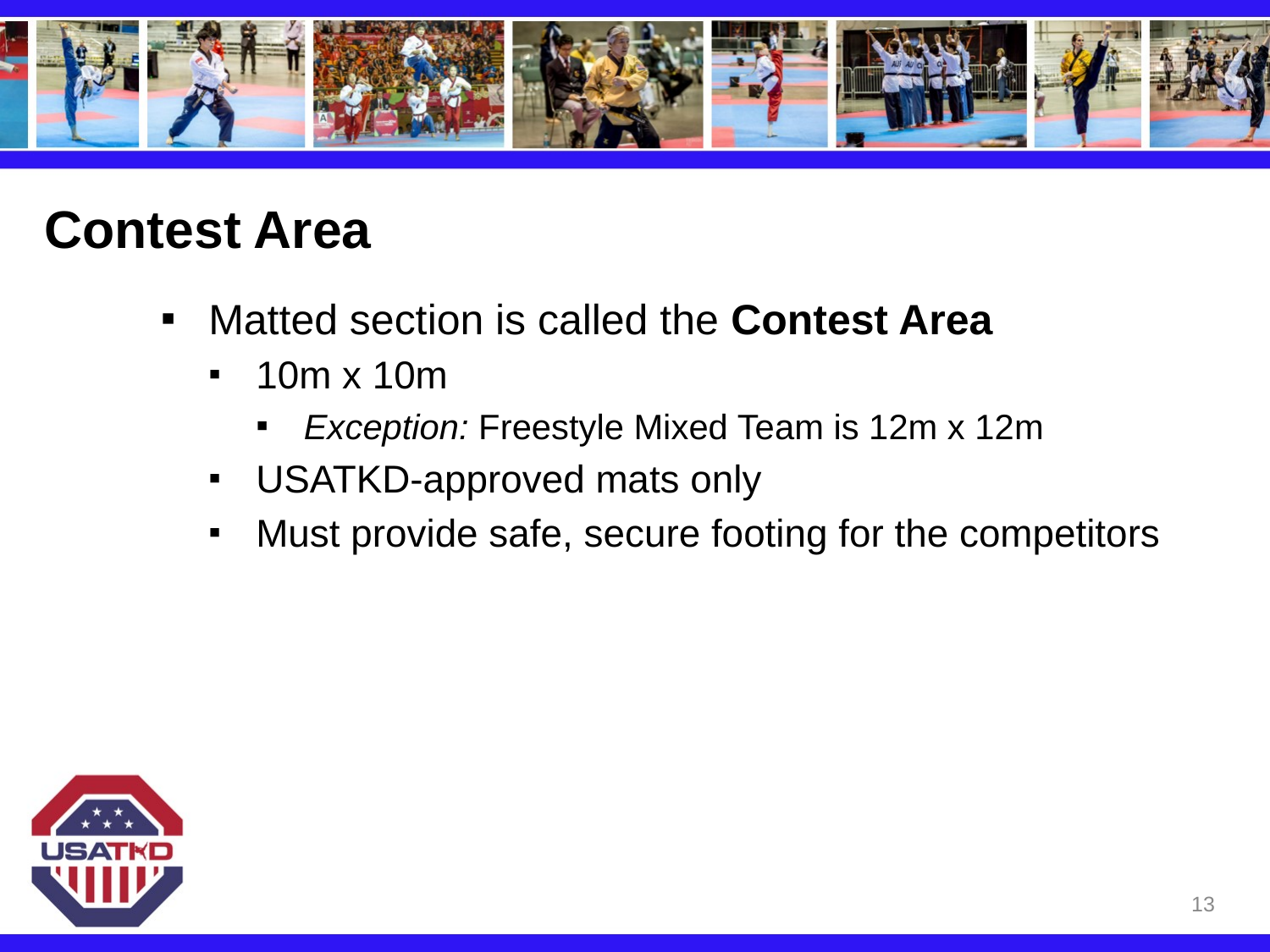

# Contest Area
Matted section is called the Contest Area
10m x 10m
Exception: Freestyle Mixed Team is 12m x 12m
USATKD-approved mats only
Must provide safe, secure footing for the competitors
13